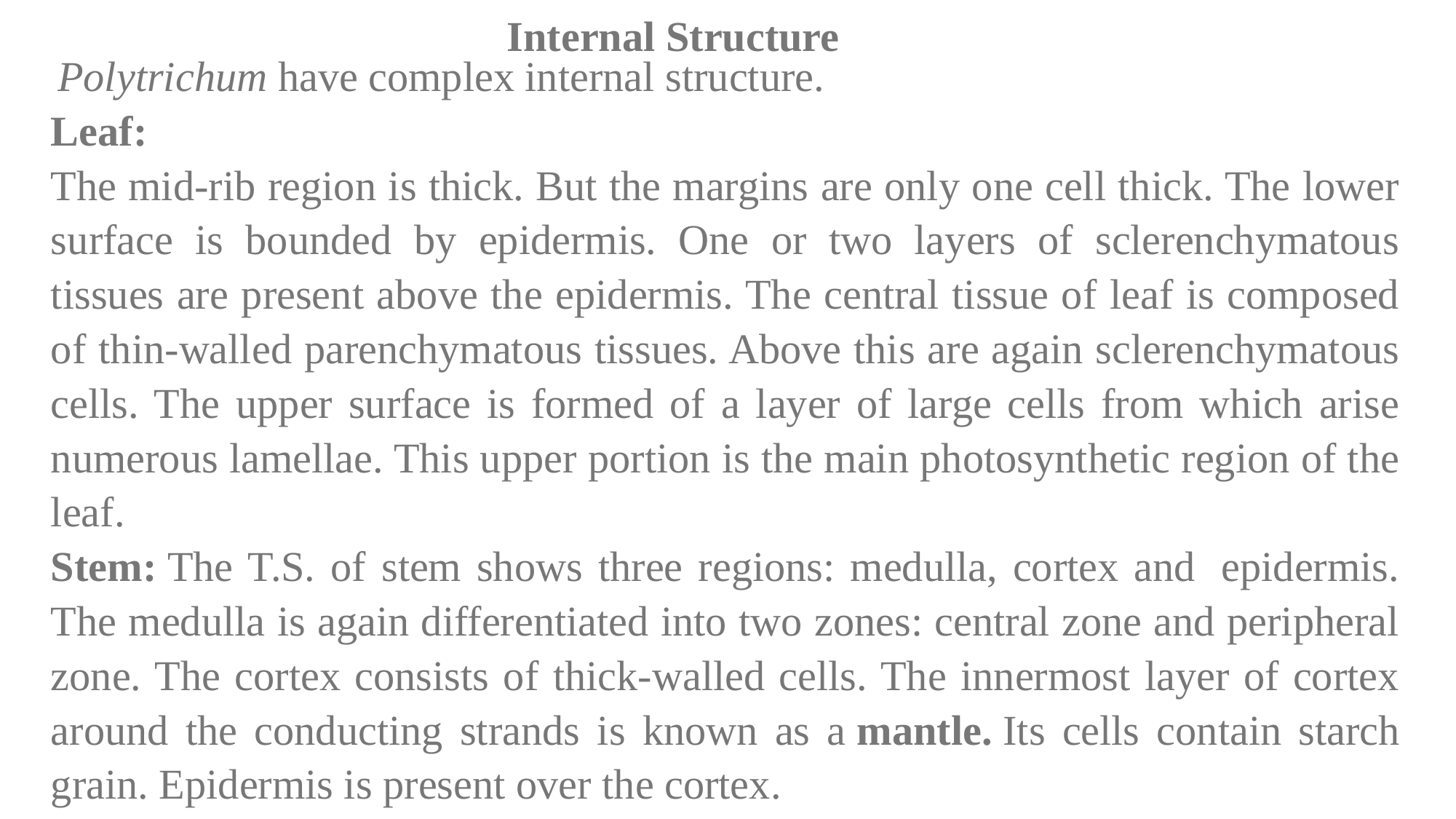

Internal Structure
 Polytrichum have complex internal structure.
Leaf:
The mid-rib region is thick. But the margins are only one cell thick. The lower surface is bounded by epidermis. One or two layers of sclerenchymatous tissues are present above the epidermis. The central tissue of leaf is composed of thin-walled parenchymatous tissues. Above this are again sclerenchymatous cells. The upper surface is formed of a layer of large cells from which arise numerous lamellae. This upper portion is the main photosynthetic region of the leaf.
Stem: The T.S. of stem shows three regions: medulla, cortex and  epidermis. The medulla is again differentiated into two zones: central zone and peripheral zone. The cortex consists of thick-walled cells. The innermost layer of cortex around the conducting strands is known as a mantle. Its cells contain starch grain. Epidermis is present over the cortex.